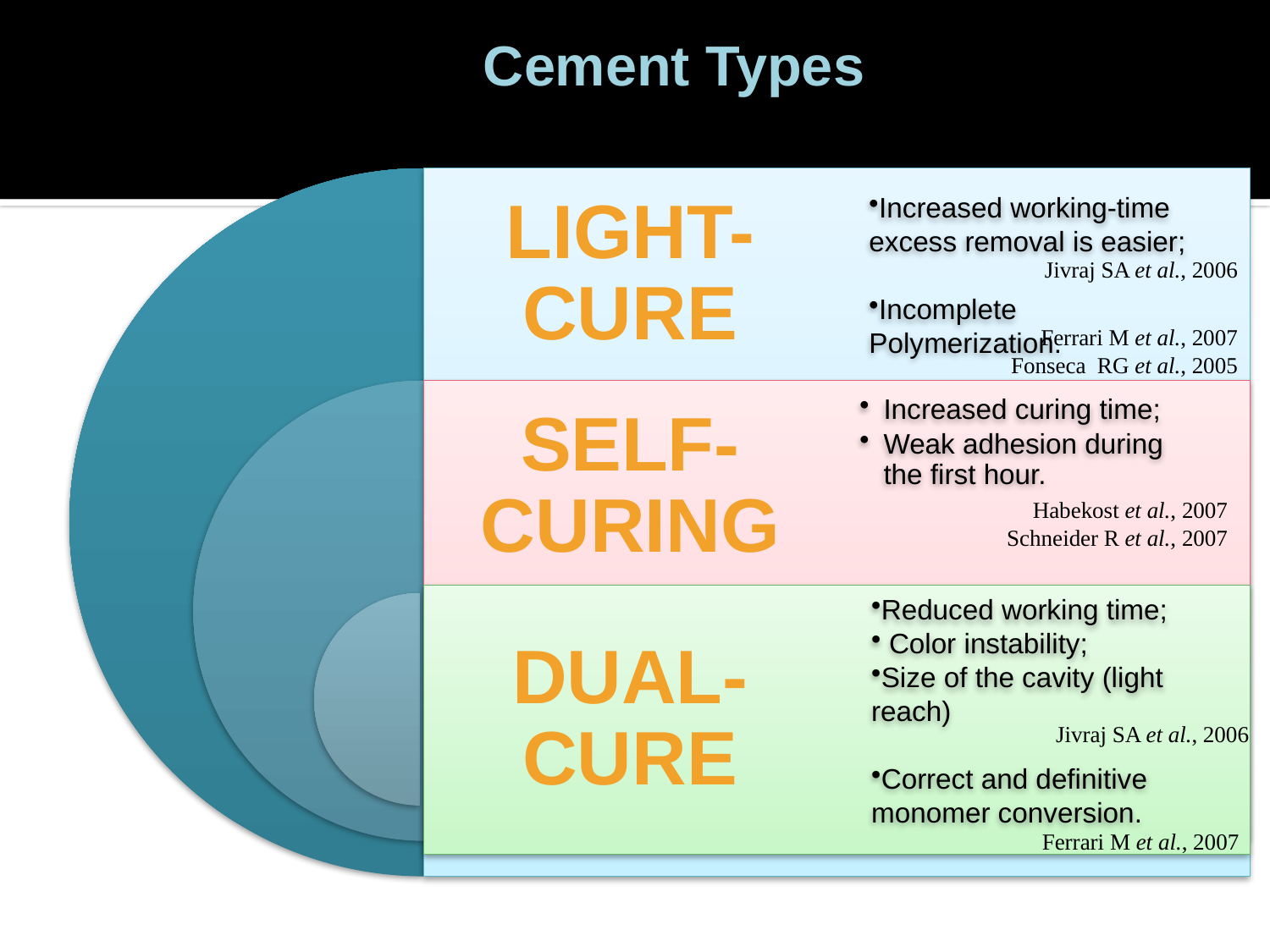

# Cement Types
Light-Cure
Self-curing
Dual-Cure
Increased working-time excess removal is easier;
Incomplete Polymerization.
Increased curing time;
Weak adhesion during the first hour.
Reduced working time;
 Color instability;
Size of the cavity (light reach)

Correct and definitive monomer conversion.
Jivraj SA et al., 2006

Ferrari M et al., 2007
Fonseca  RG et al., 2005

Habekost et al., 2007
Schneider R et al., 2007

Jivraj SA et al., 2006

Ferrari M et al., 2007